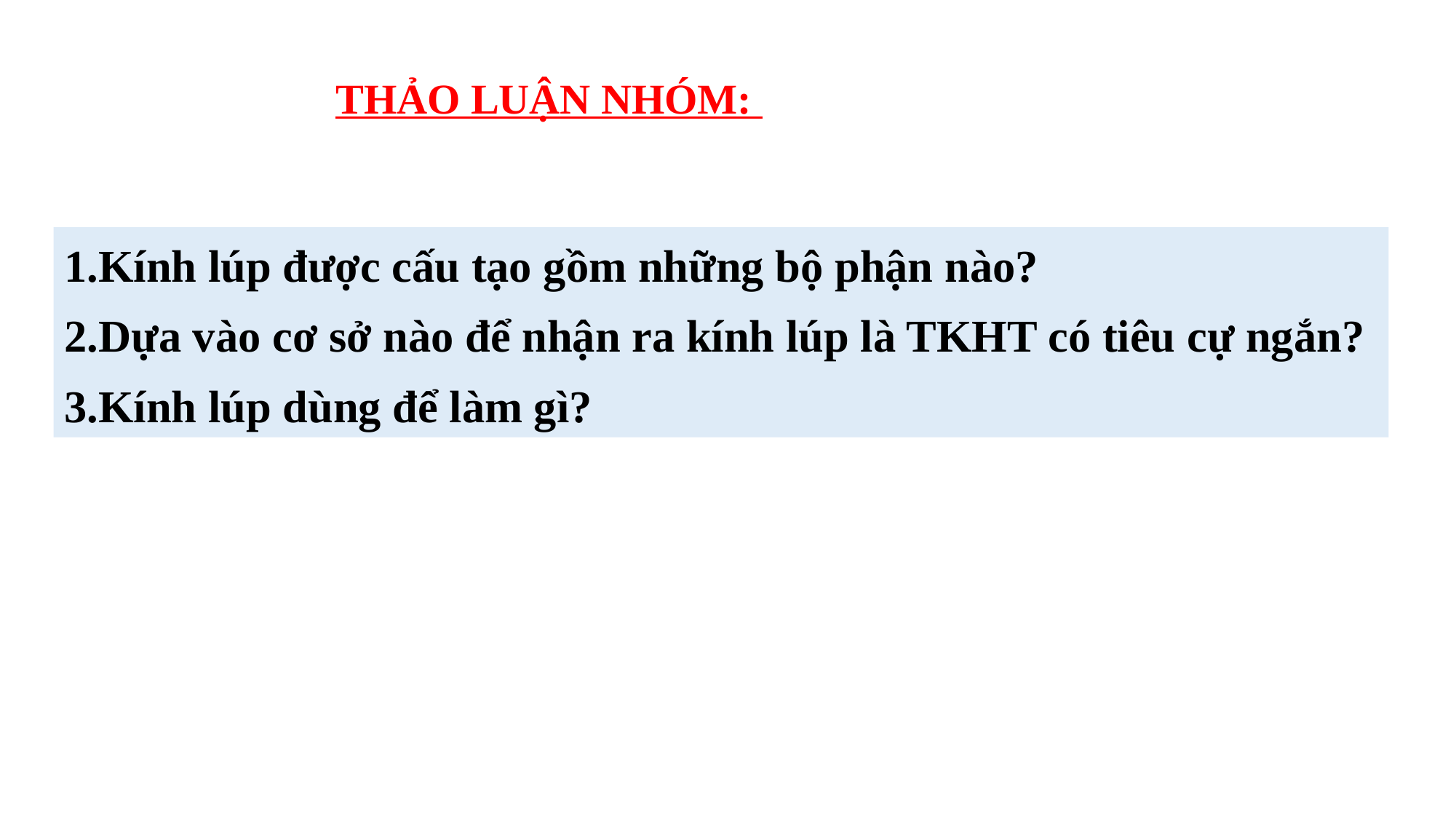

THẢO LUẬN NHÓM:
1.Kính lúp được cấu tạo gồm những bộ phận nào?
2.Dựa vào cơ sở nào để nhận ra kính lúp là TKHT có tiêu cự ngắn?
3.Kính lúp dùng để làm gì?